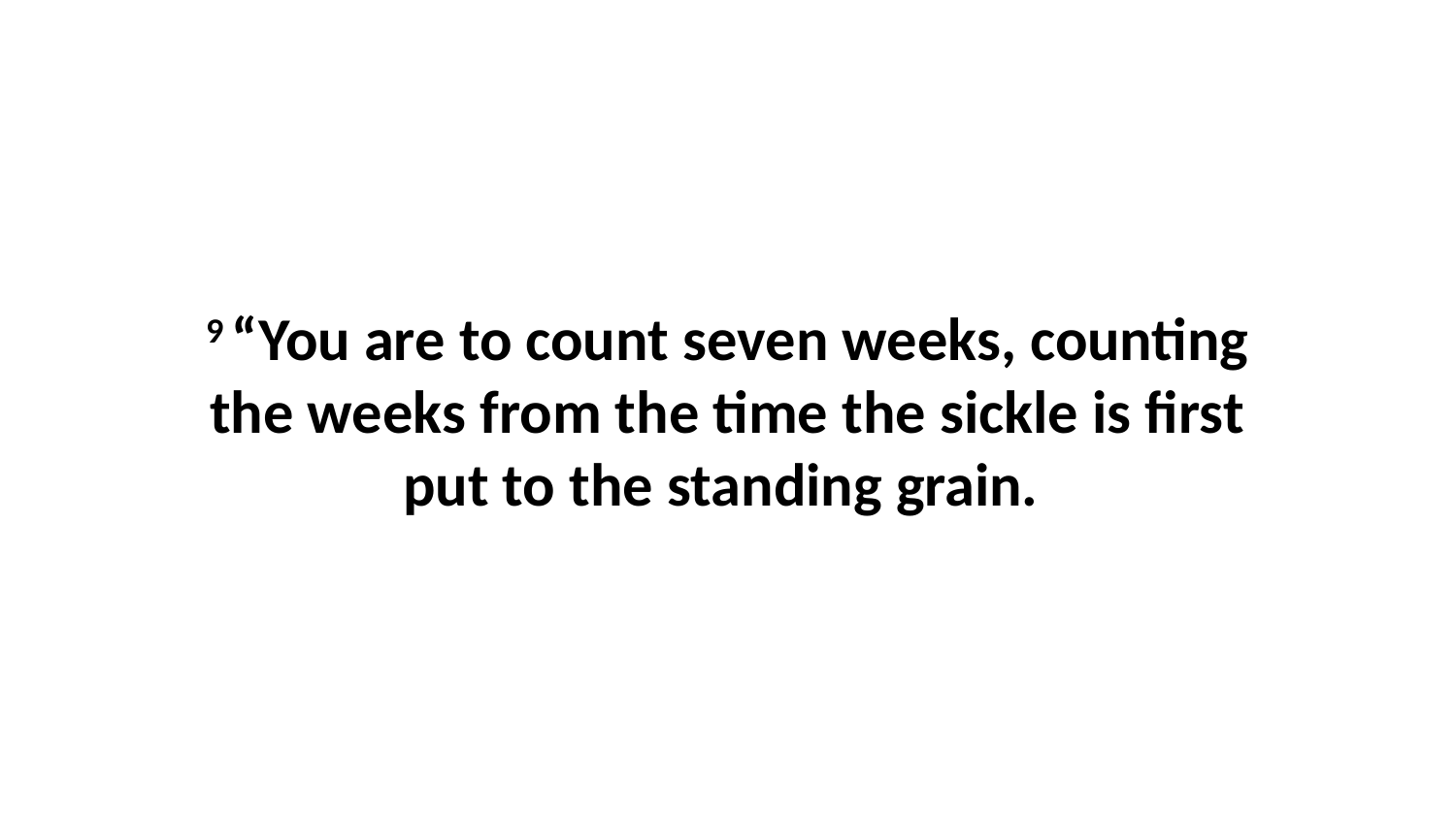

9 “You are to count seven weeks, counting the weeks from the time the sickle is first put to the standing grain.